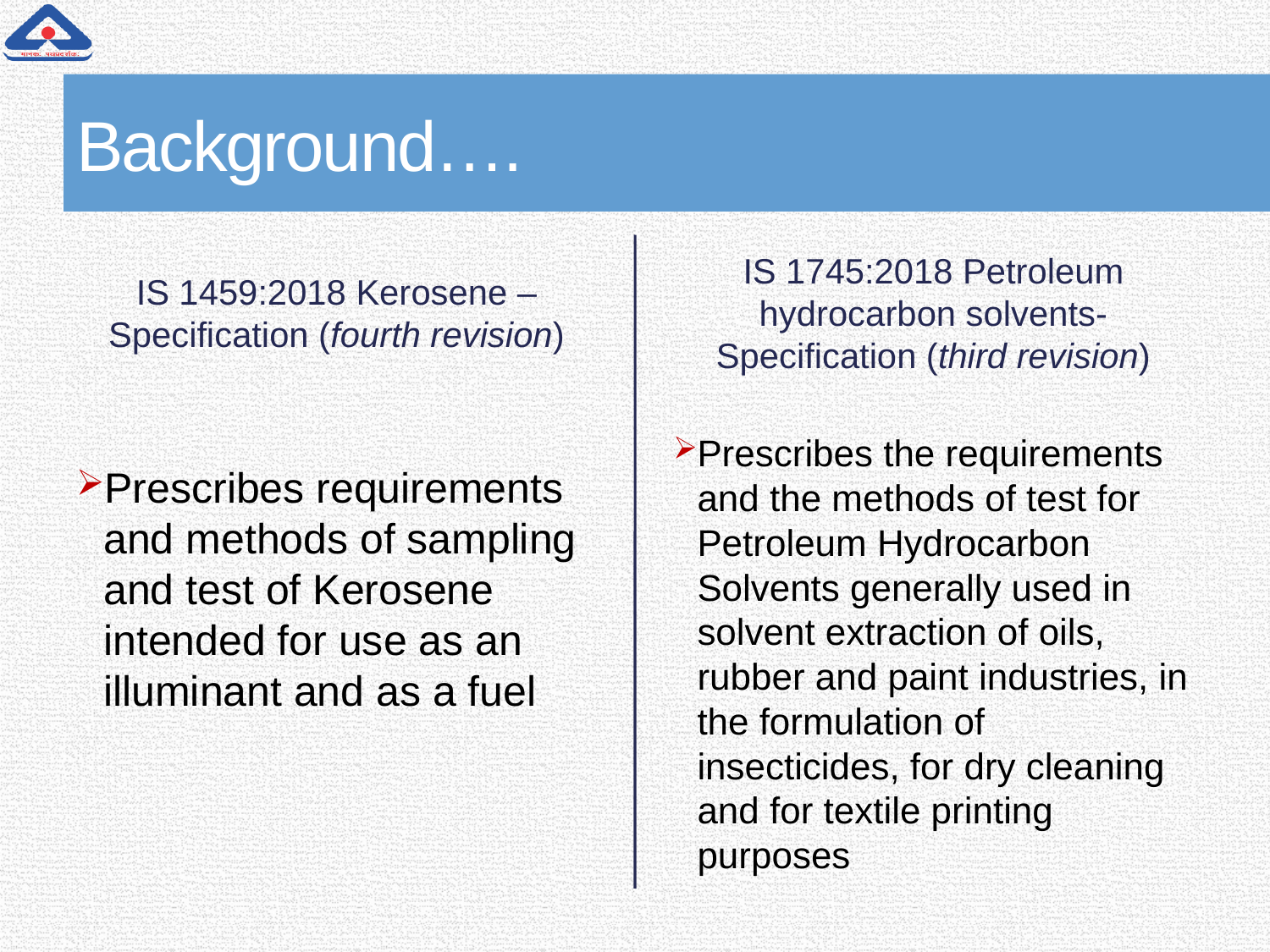

# Background….
IS 1459:2018 Kerosene – Specification (fourth revision)
IS 1745:2018 Petroleum hydrocarbon solvents- Specification (third revision)
Prescribes the requirements and the methods of test for Petroleum Hydrocarbon Solvents generally used in solvent extraction of oils, rubber and paint industries, in the formulation of insecticides, for dry cleaning and for textile printing purposes
Prescribes requirements and methods of sampling and test of Kerosene intended for use as an illuminant and as a fuel